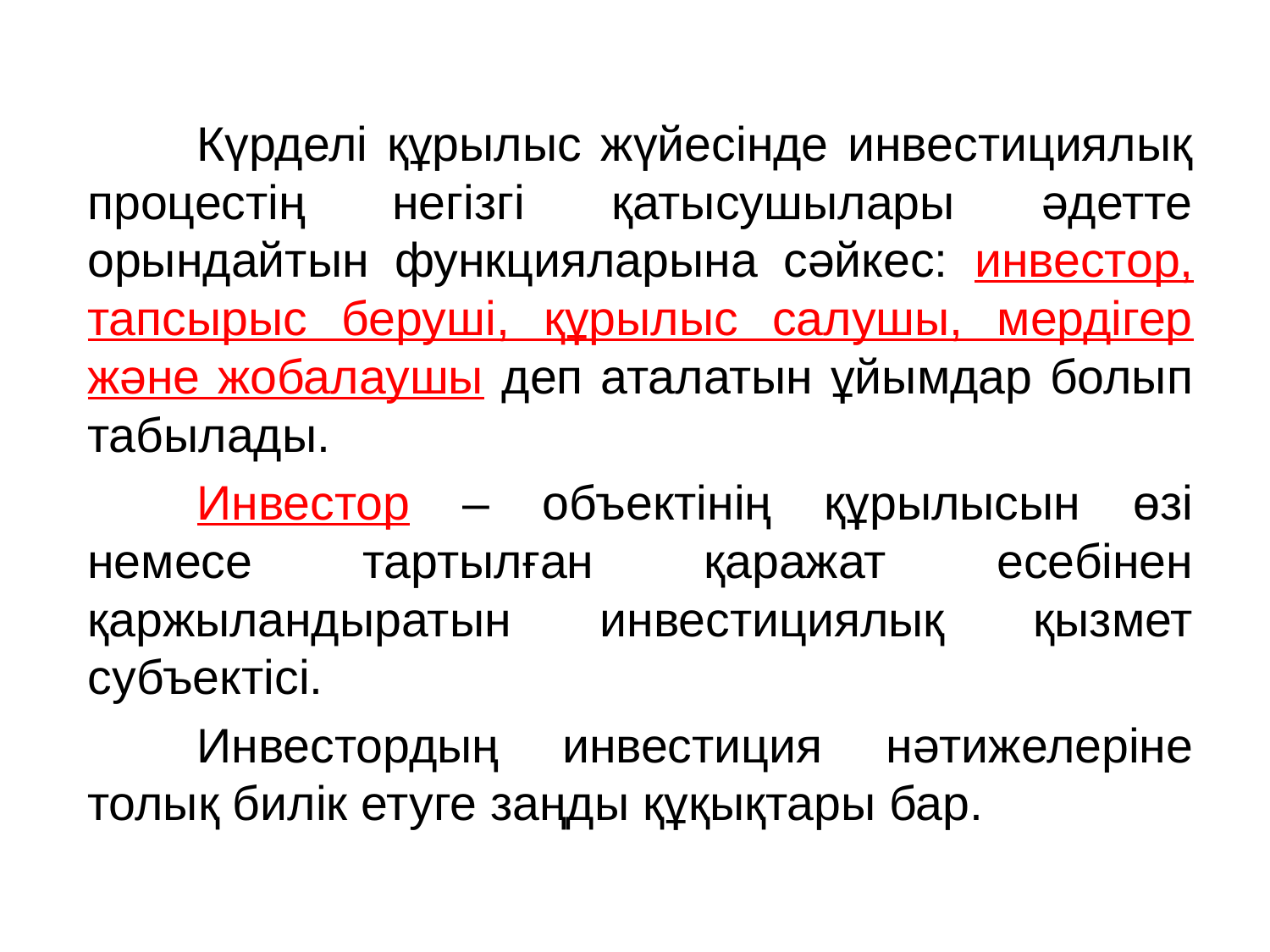

Күрделі құрылыс жүйесінде инвестициялық процестің негізгі қатысушылары әдетте орындайтын функцияларына сәйкес: инвестор, тапсырыс беруші, құрылыс салушы, мердігер және жобалаушы деп аталатын ұйымдар болып табылады.
	Инвестор – объектінің құрылысын өзі немесе тартылған қаражат есебінен қаржыландыратын инвестициялық қызмет субъектісі.
	Инвестордың инвестиция нәтижелеріне толық билік етуге заңды құқықтары бар.